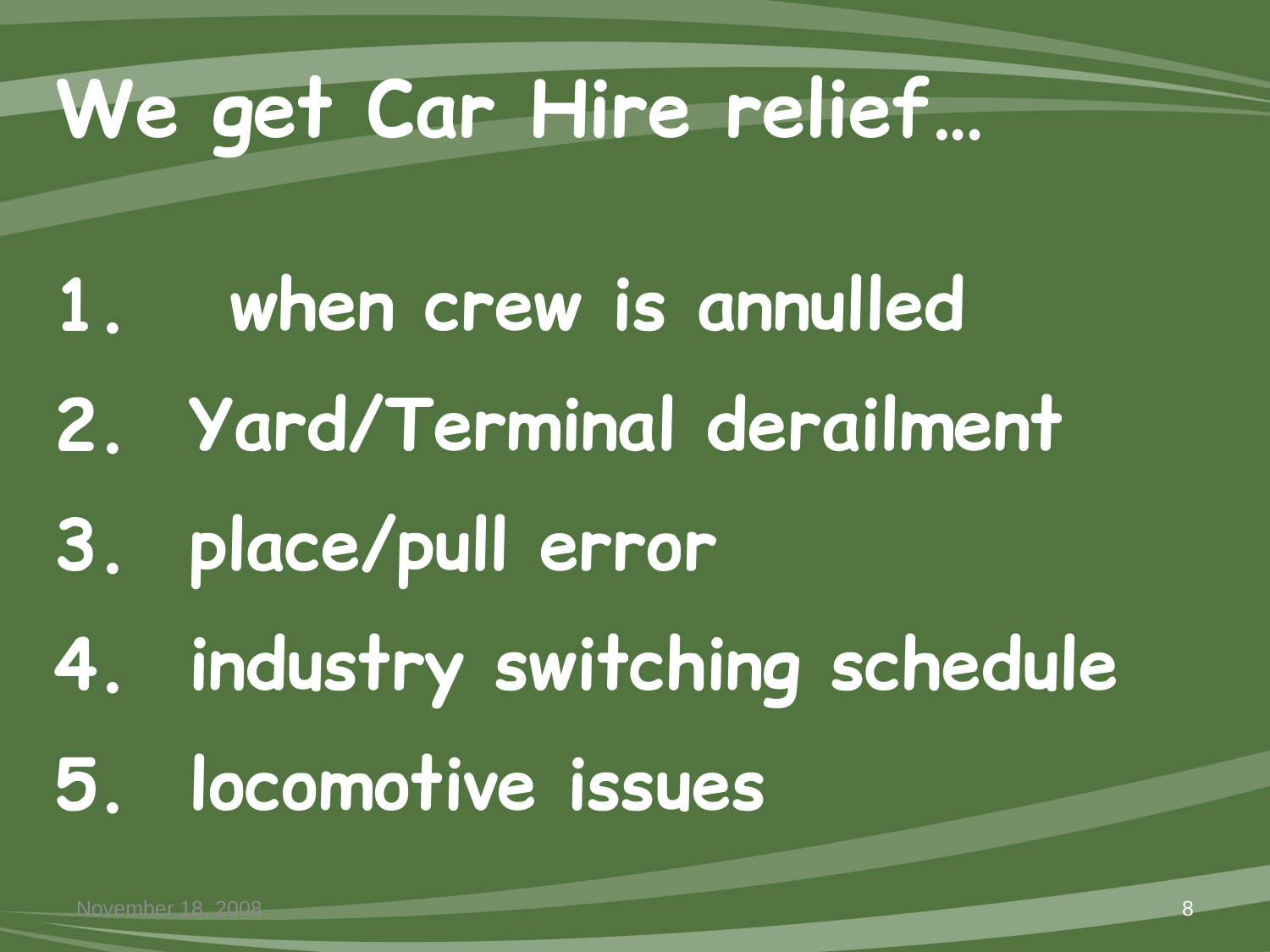

We get Car Hire relief…

	when crew is annulled
  Yard/Terminal derailment
  place/pull error
  industry switching schedule
  locomotive issues

November 18, 2008
8